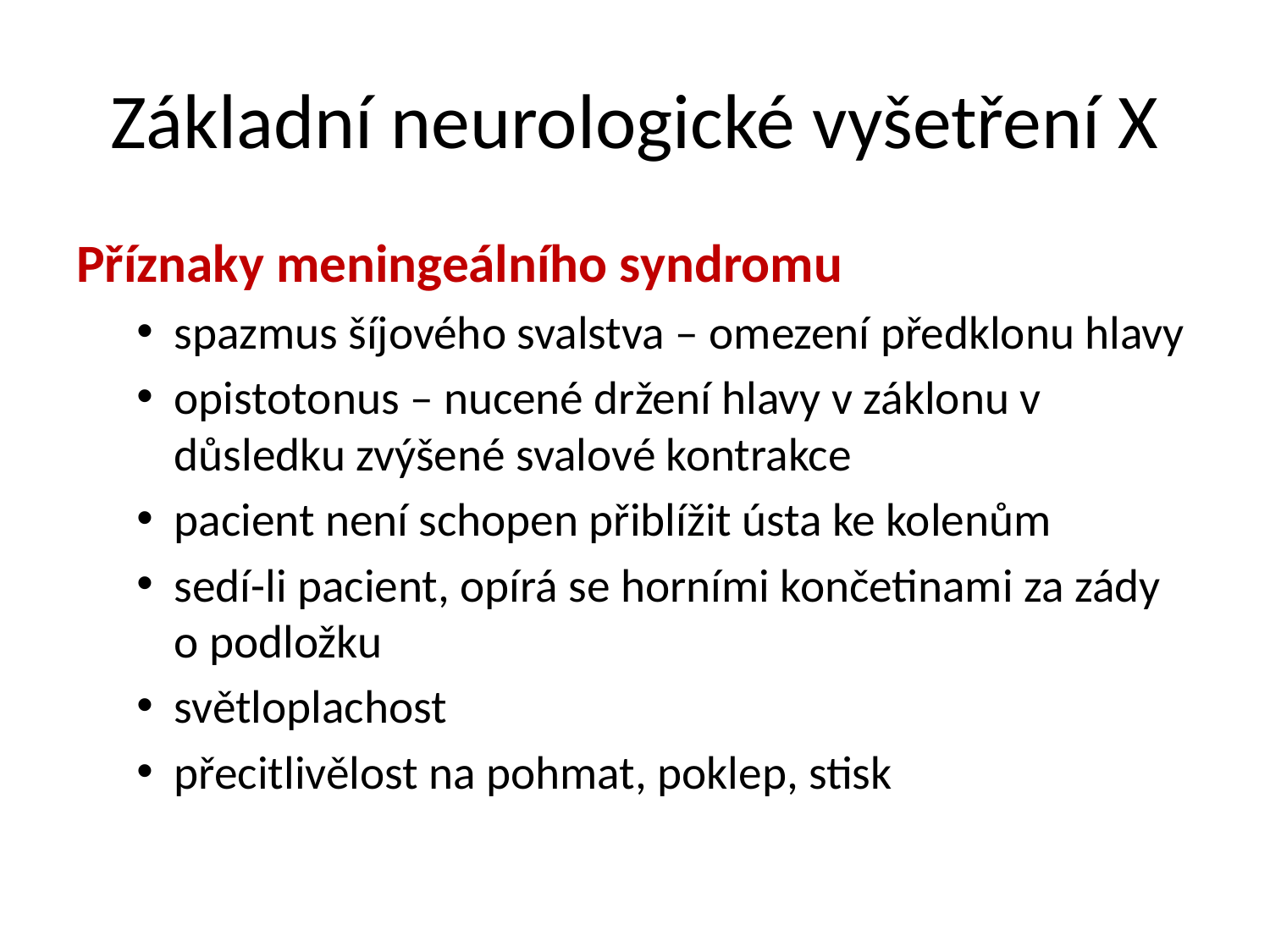

# Základní neurologické vyšetření X
Příznaky meningeálního syndromu
spazmus šíjového svalstva – omezení předklonu hlavy
opistotonus – nucené držení hlavy v záklonu v důsledku zvýšené svalové kontrakce
pacient není schopen přiblížit ústa ke kolenům
sedí-li pacient, opírá se horními končetinami za zády o podložku
světloplachost
přecitlivělost na pohmat, poklep, stisk